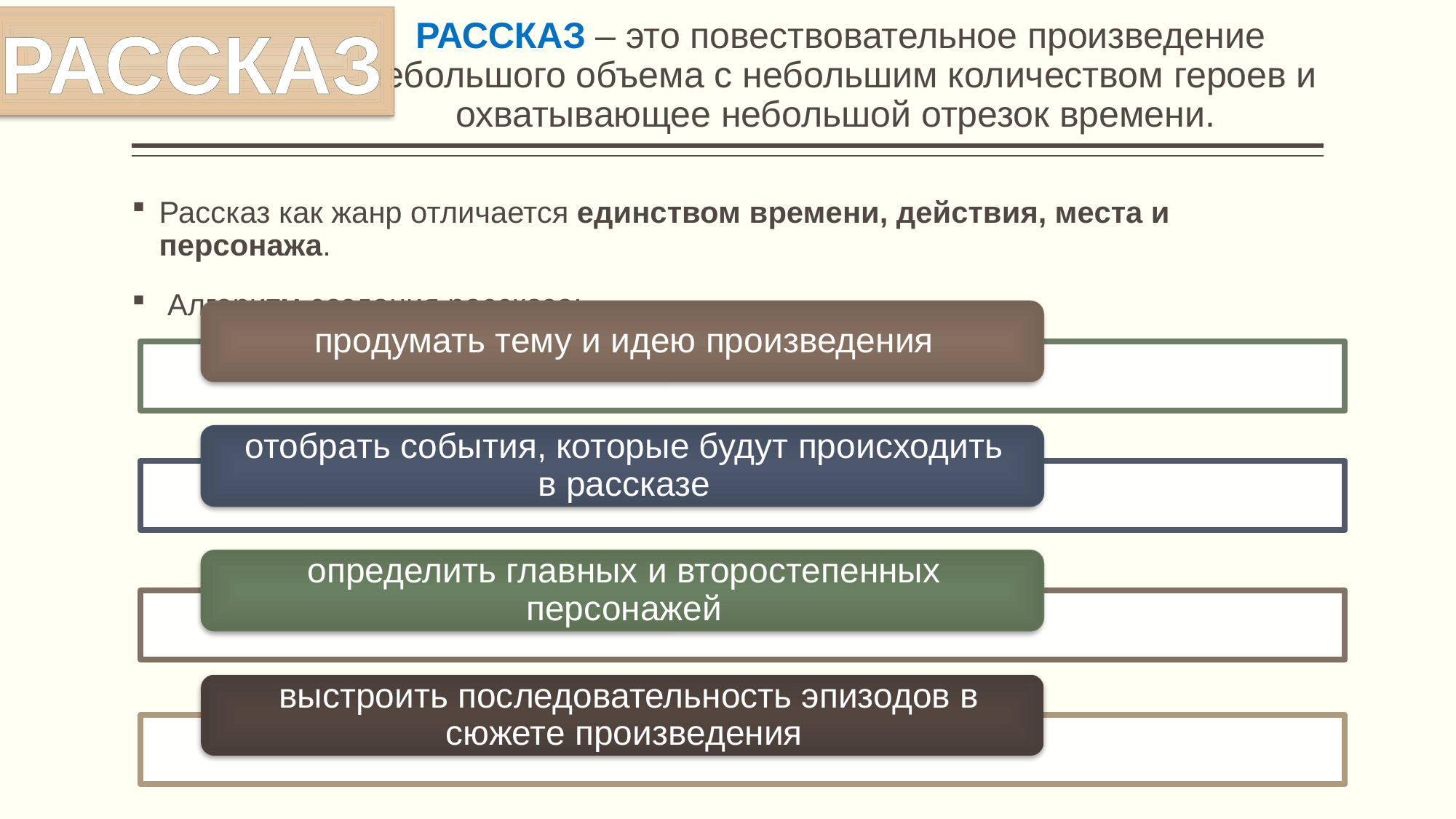

РАССКАЗ
# РАССКАЗ – это повествовательное произведение небольшого объема с небольшим количеством героев и охватывающее небольшой отрезок времени.
Рассказ как жанр отличается единством времени, действия, места и персонажа.
 Алгоритм создания рассказа:

продумать тему и идею произведения
отобрать события, которые будут происходить в рассказе
определить главных и второстепенных персонажей
 выстроить последовательность эпизодов в сюжете произведения